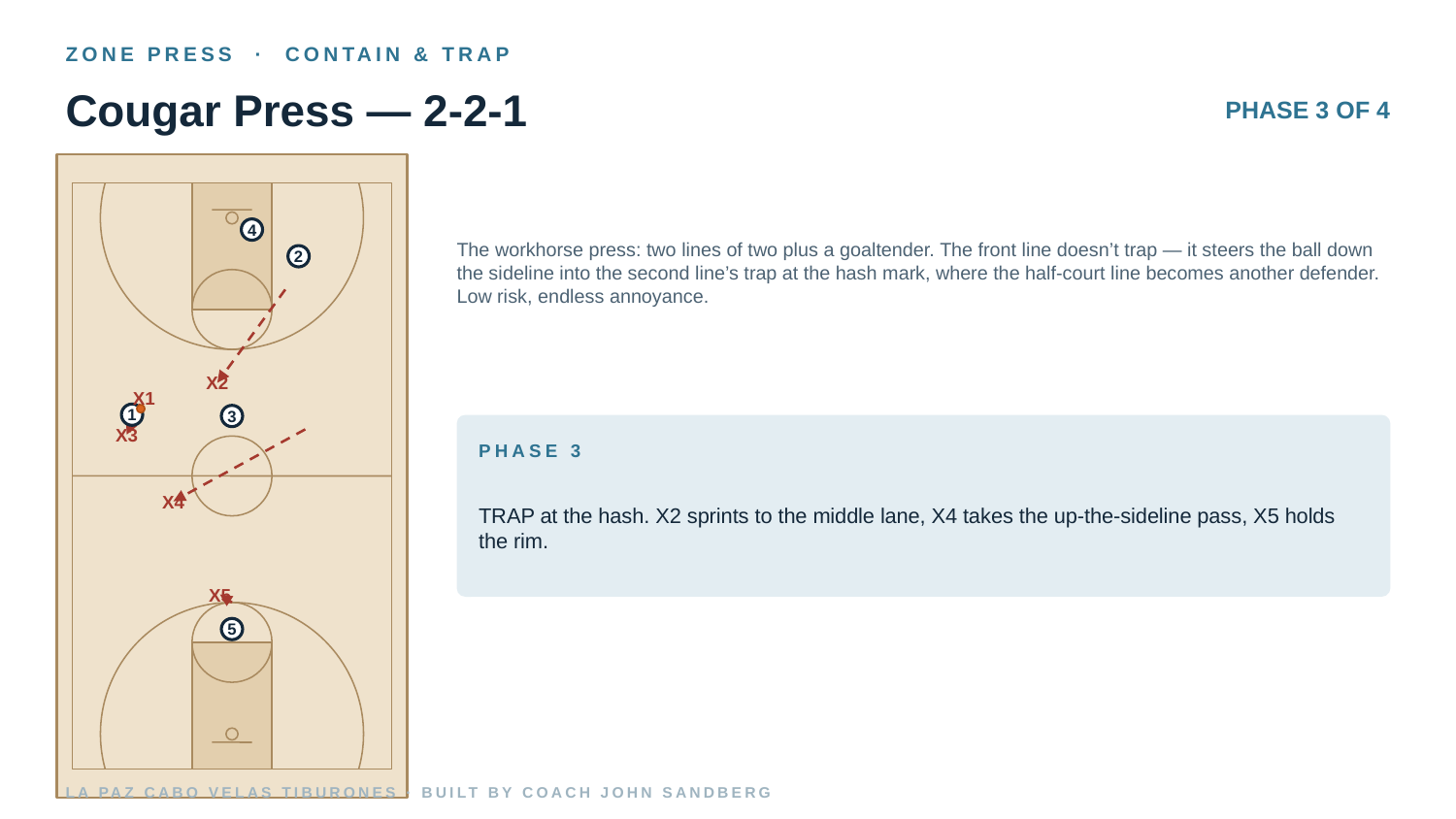

ZONE PRESS  ·  CONTAIN & TRAP
Cougar Press — 2-2-1
PHASE 3 OF 4

The workhorse press: two lines of two plus a goaltender. The front line doesn’t trap — it steers the ball down the sideline into the second line’s trap at the hash mark, where the half-court line becomes another defender. Low risk, endless annoyance.

4

2

X2
X1

1

3

X3

PHASE 3

TRAP at the hash. X2 sprints to the middle lane, X4 takes the up-the-sideline pass, X5 holds the rim.

X4
X5

5

LA PAZ CABO VELAS TIBURONES · BUILT BY COACH JOHN SANDBERG